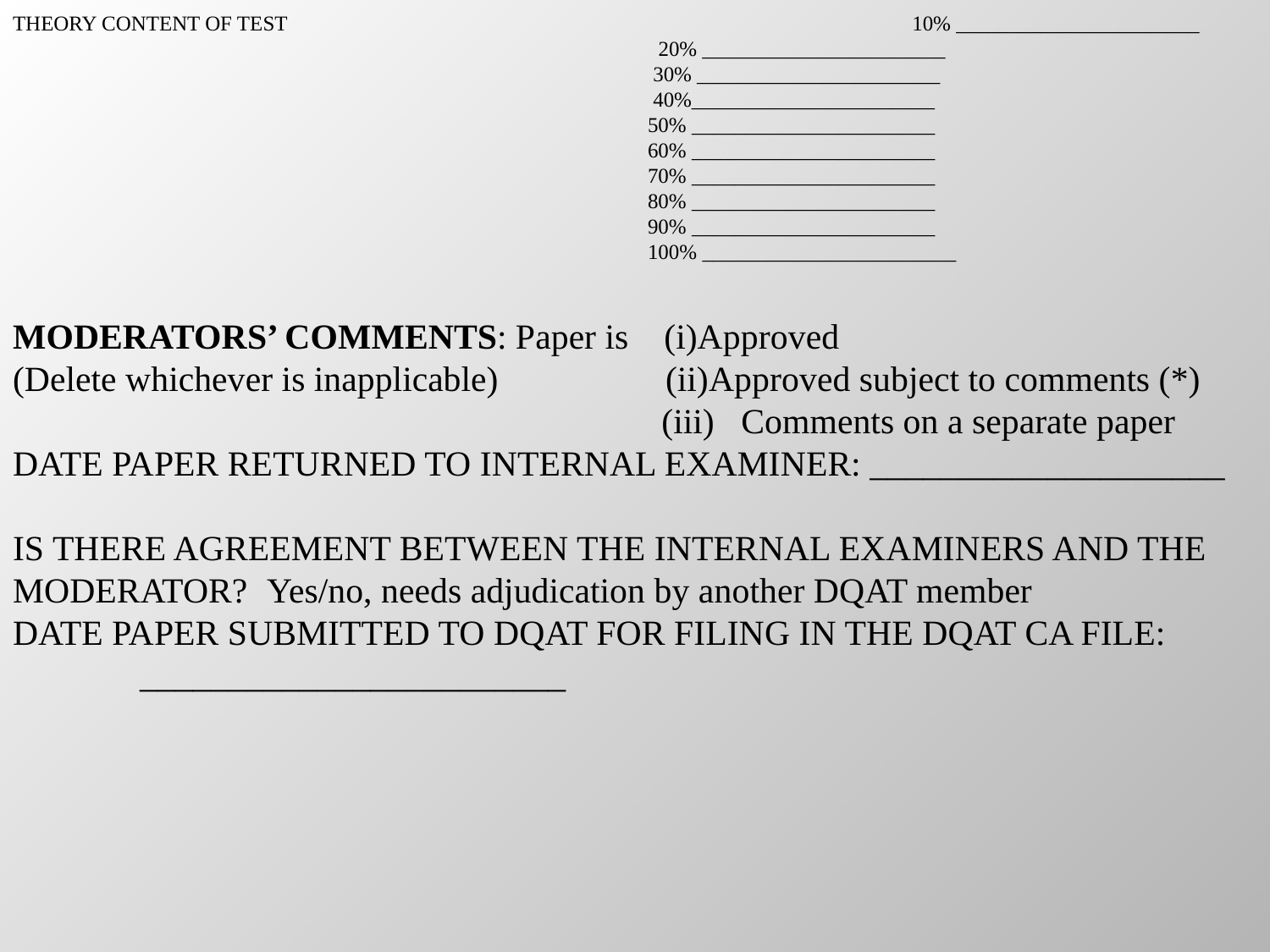

THEORY CONTENT OF TEST			                                                  10% _______________________
			        	                          20% _______________________
				                         30% _______________________
				                         40%_______________________
				                       	50% _______________________
					60% _______________________
					70% _______________________
					80% _______________________
					90% _______________________
					100% ________________________

MODERATORS’ COMMENTS: Paper is    (i)Approved
(Delete whichever is inapplicable)		  (ii)Approved subject to comments (*)
                                                                         (iii)   Comments on a separate paper
DATE PAPER RETURNED TO INTERNAL EXAMINER: ____________________

IS THERE AGREEMENT BETWEEN THE INTERNAL EXAMINERS AND THE MODERATOR?	Yes/no, needs adjudication by another DQAT member
DATE PAPER SUBMITTED TO DQAT FOR FILING IN THE DQAT CA FILE:	________________________